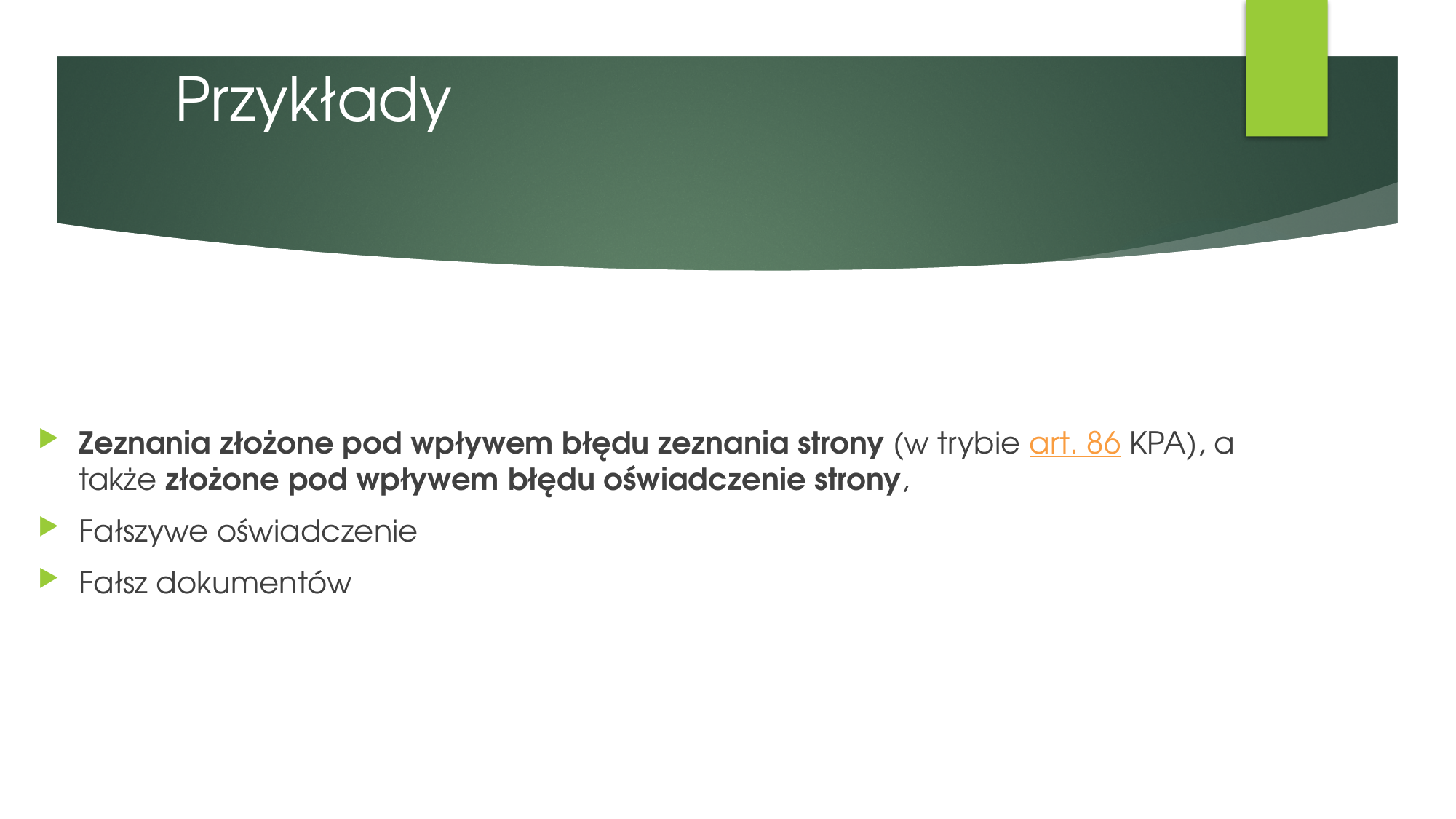

# Przykłady
Zeznania złożone pod wpływem błędu zeznania strony (w trybie art. 86 KPA), a także złożone pod wpływem błędu oświadczenie strony,
Fałszywe oświadczenie
Fałsz dokumentów